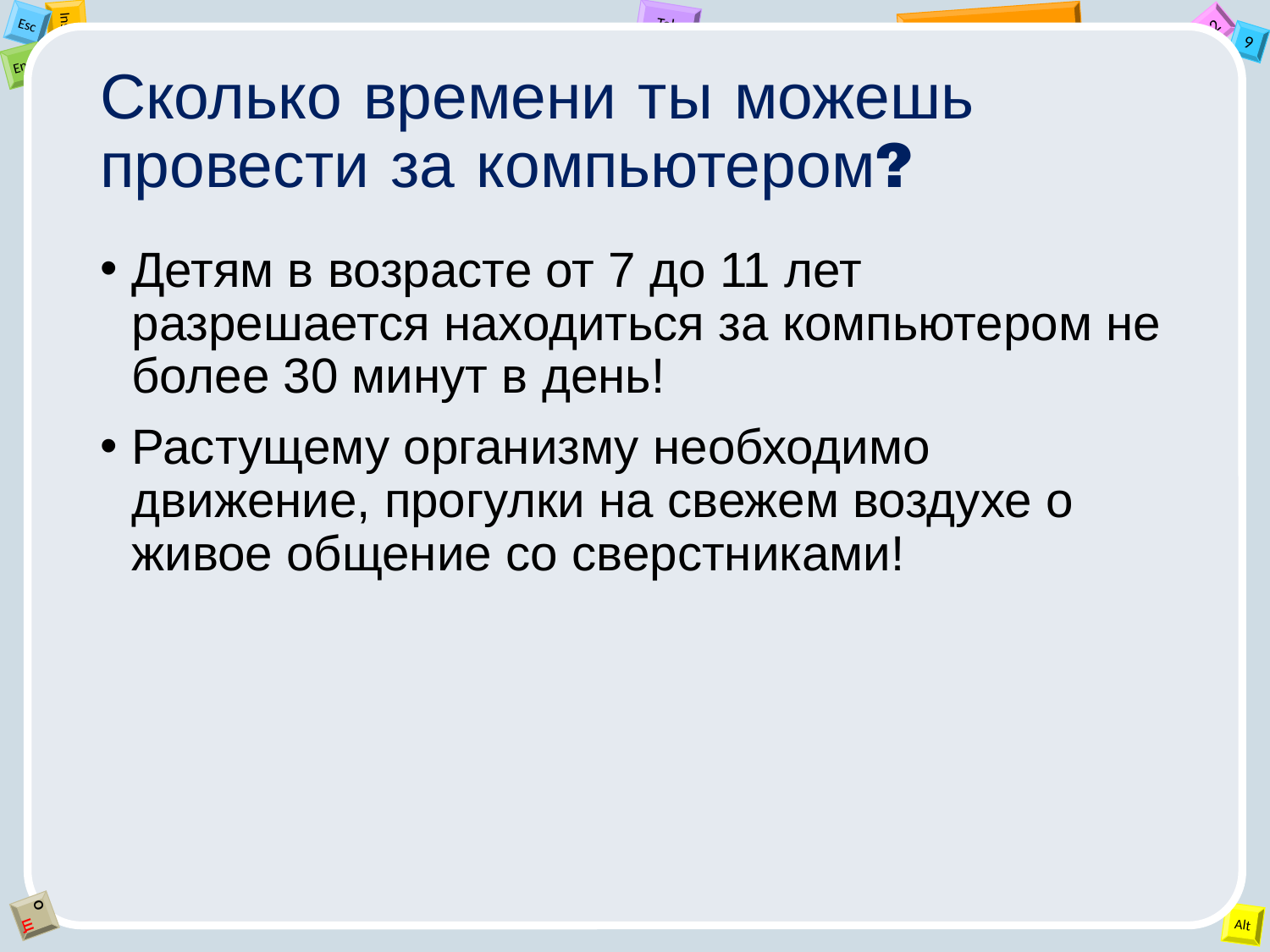

# Сколько времени ты можешь провести за компьютером?
Детям в возрасте от 7 до 11 лет разрешается находиться за компьютером не более 30 минут в день!
Растущему организму необходимо движение, прогулки на свежем воздухе о живое общение со сверстниками!